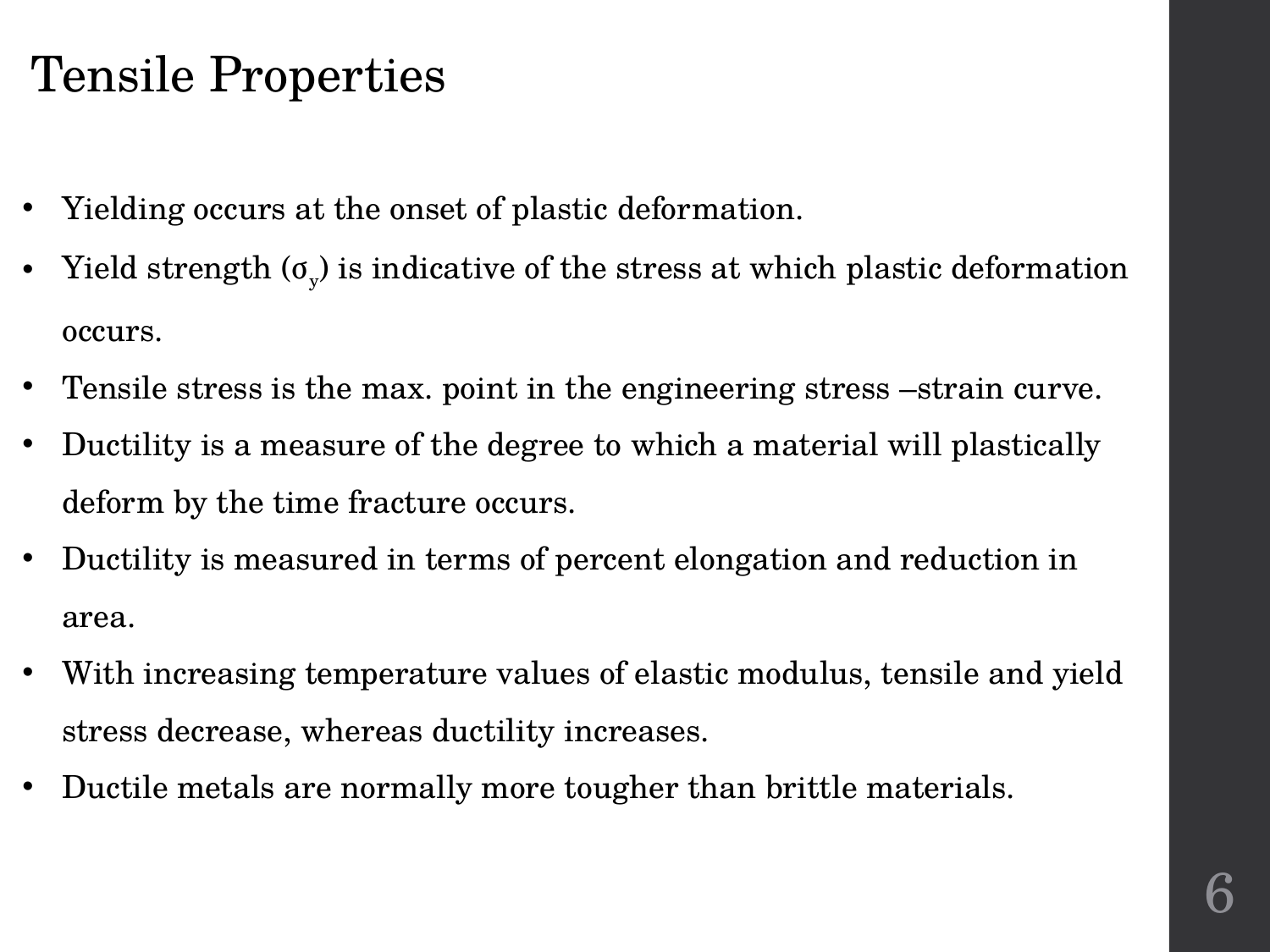

Tensile Properties
Yielding occurs at the onset of plastic deformation.
Yield strength (σy) is indicative of the stress at which plastic deformation occurs.
Tensile stress is the max. point in the engineering stress –strain curve.
Ductility is a measure of the degree to which a material will plastically deform by the time fracture occurs.
Ductility is measured in terms of percent elongation and reduction in area.
With increasing temperature values of elastic modulus, tensile and yield stress decrease, whereas ductility increases.
Ductile metals are normally more tougher than brittle materials.
6